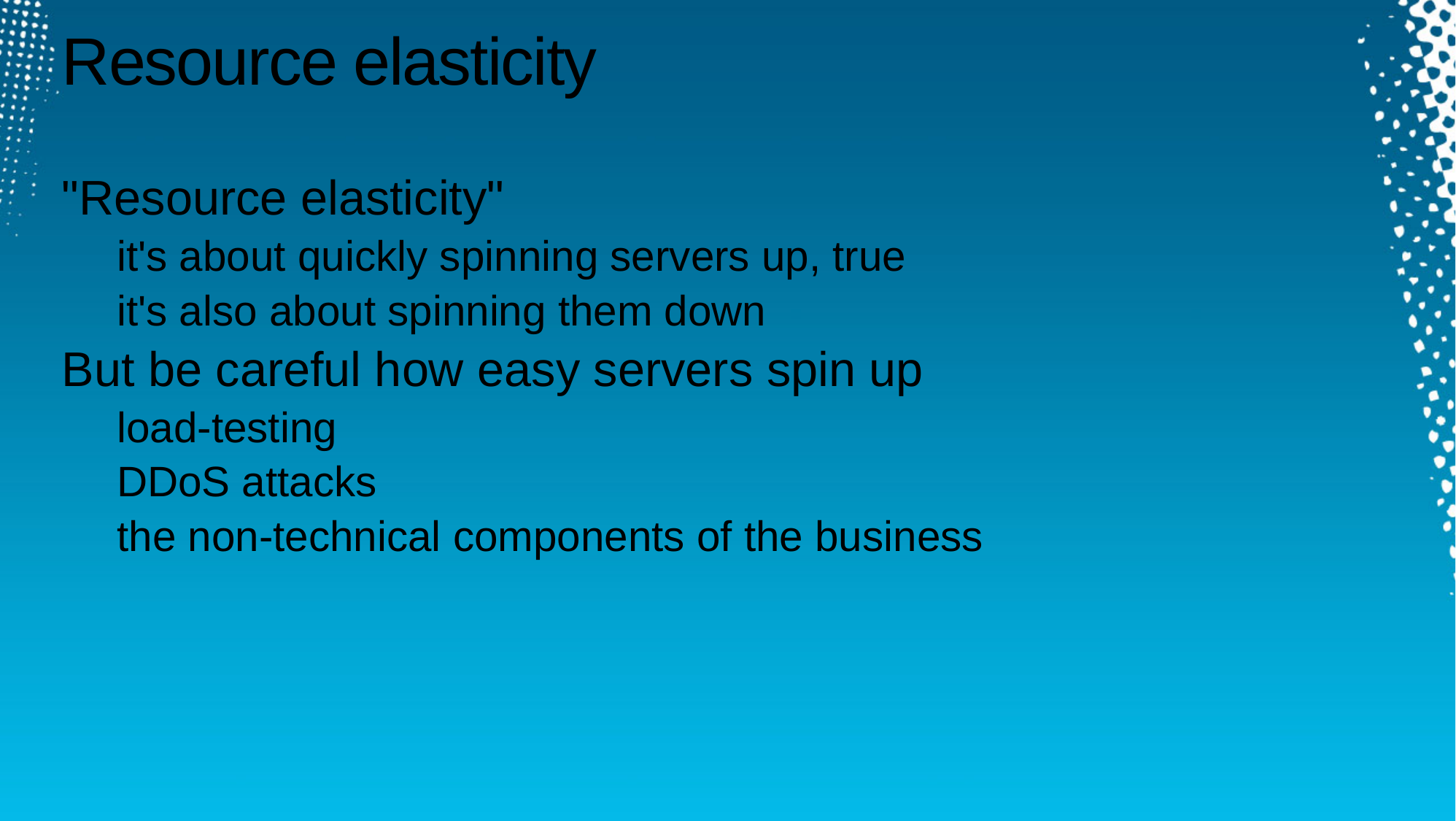

# Resource elasticity
"Resource elasticity"
it's about quickly spinning servers up, true
it's also about spinning them down
But be careful how easy servers spin up
load-testing
DDoS attacks
the non-technical components of the business